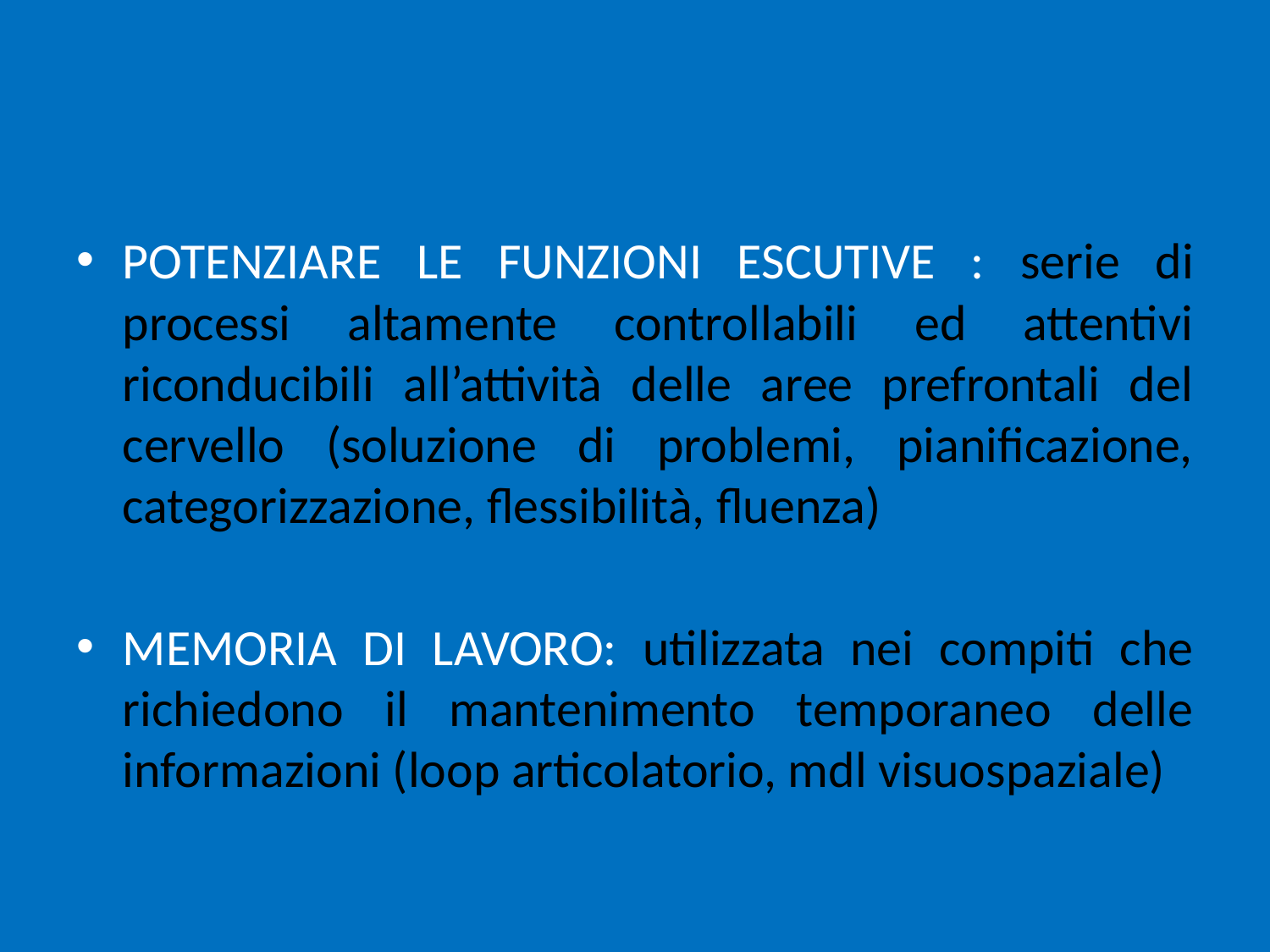

POTENZIARE LE FUNZIONI ESCUTIVE : serie di processi altamente controllabili ed attentivi riconducibili all’attività delle aree prefrontali del cervello (soluzione di problemi, pianificazione, categorizzazione, flessibilità, fluenza)

MEMORIA DI LAVORO: utilizzata nei compiti che richiedono il mantenimento temporaneo delle informazioni (loop articolatorio, mdl visuospaziale)